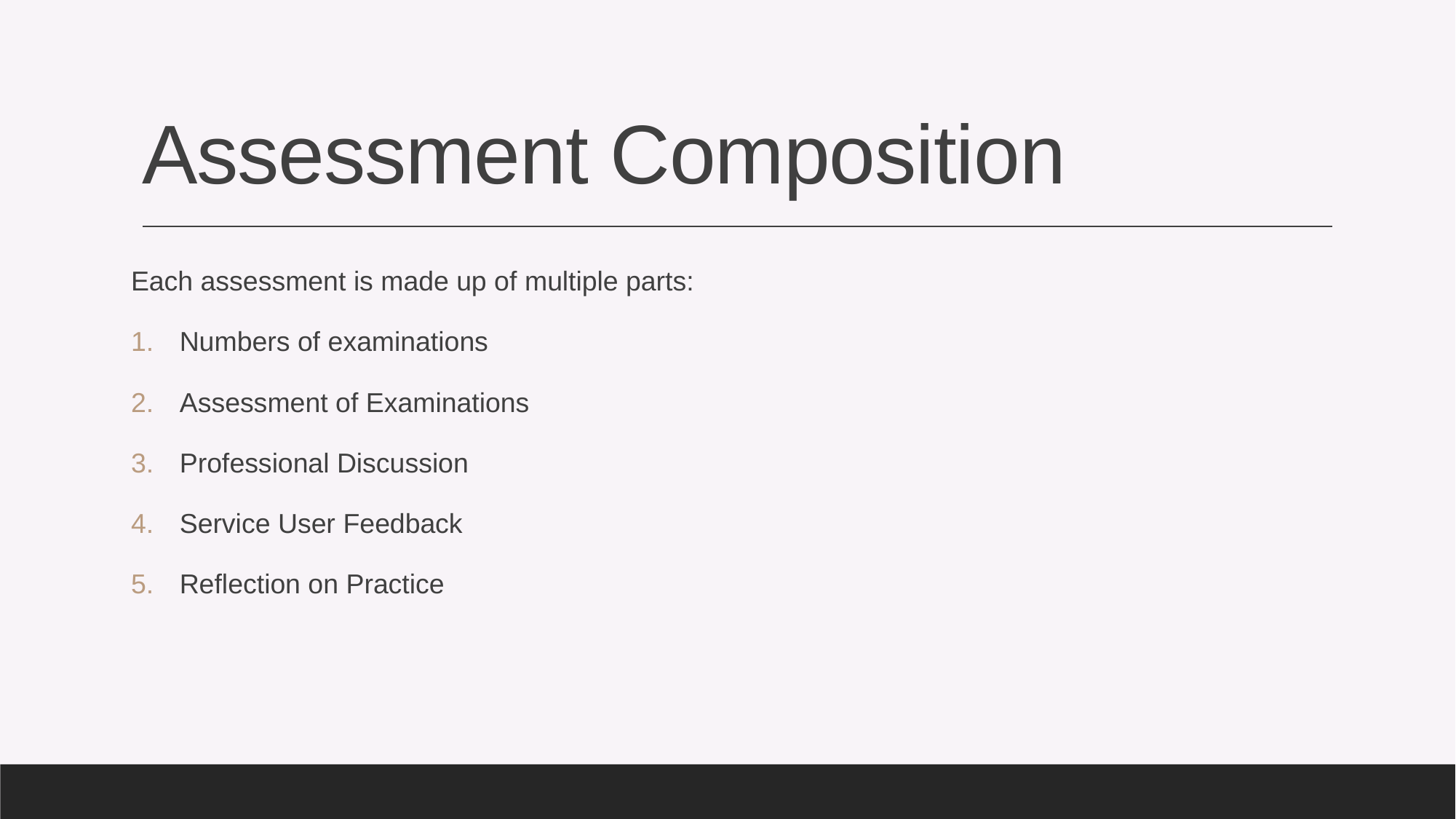

# Assessment Composition
Each assessment is made up of multiple parts:
 Numbers of examinations
 Assessment of Examinations
 Professional Discussion
 Service User Feedback
 Reflection on Practice